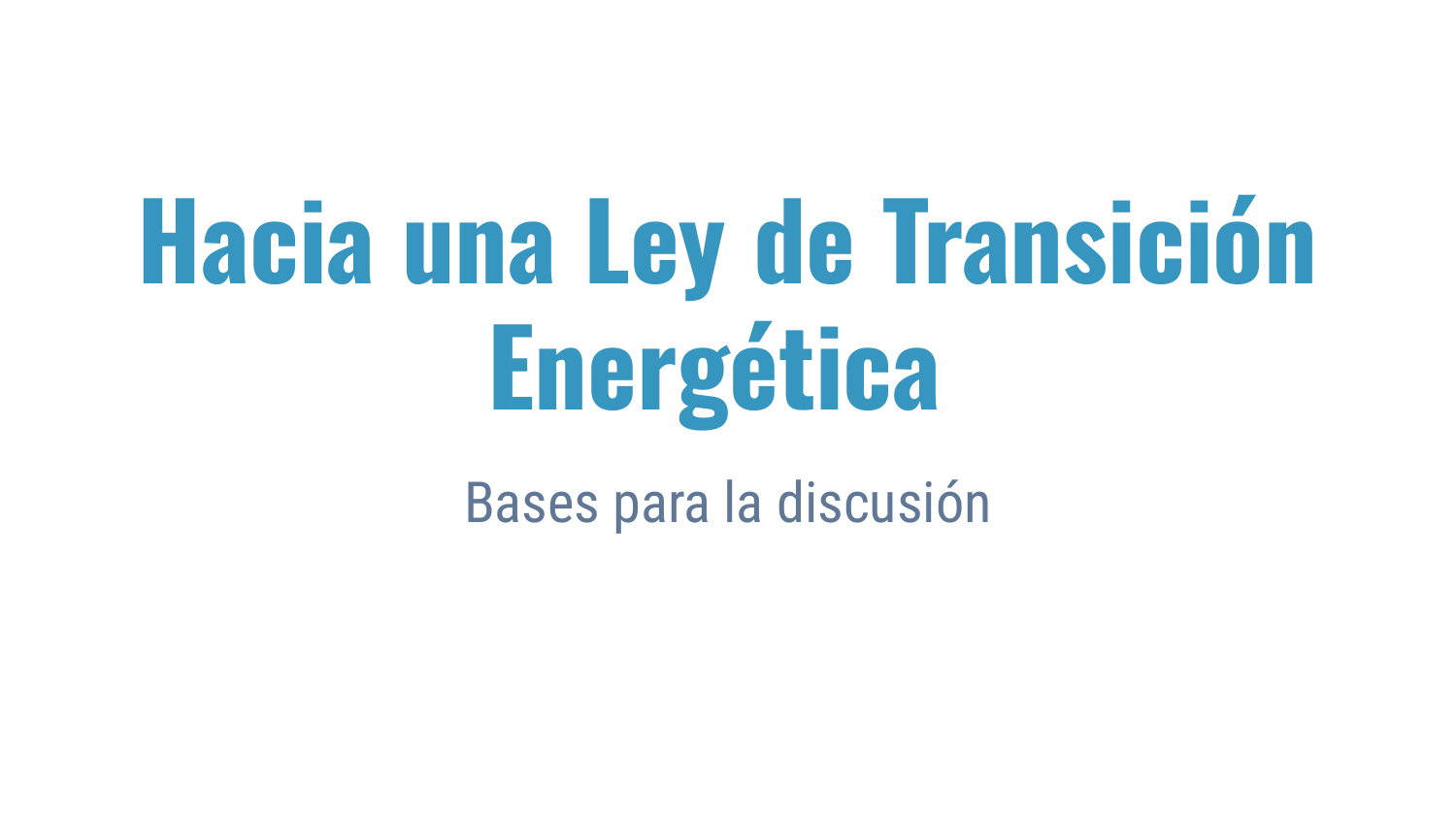

# Hacia una Ley de Transición Energética
Bases para la discusión